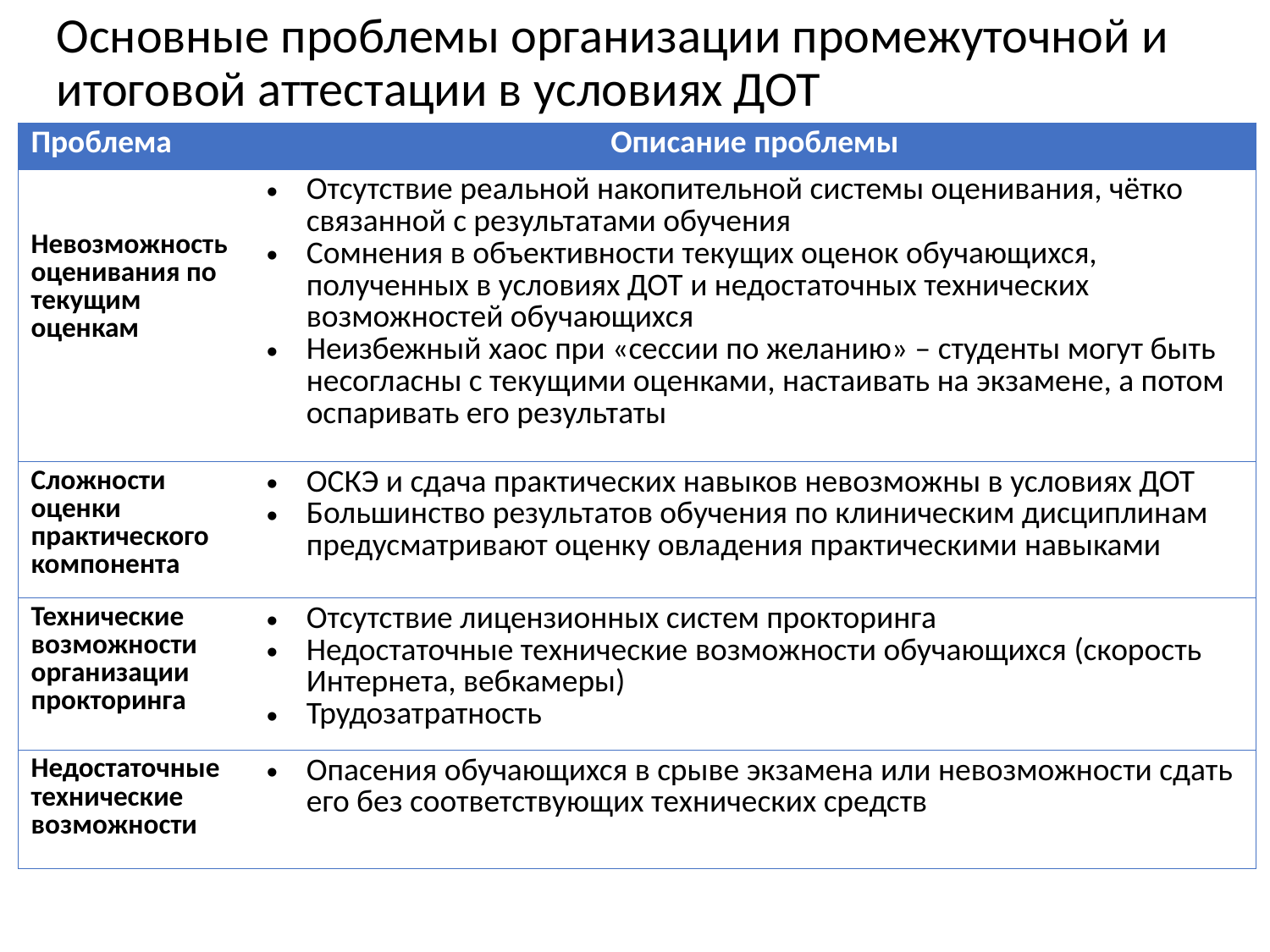

# Основные проблемы организации промежуточной и итоговой аттестации в условиях ДОТ
| Проблема | Описание проблемы |
| --- | --- |
| Невозможность оценивания по текущим оценкам | Отсутствие реальной накопительной системы оценивания, чётко связанной с результатами обучения Сомнения в объективности текущих оценок обучающихся, полученных в условиях ДОТ и недостаточных технических возможностей обучающихся Неизбежный хаос при «сессии по желанию» – студенты могут быть несогласны с текущими оценками, настаивать на экзамене, а потом оспаривать его результаты |
| Сложности оценки практического компонента | ОСКЭ и сдача практических навыков невозможны в условиях ДОТ Большинство результатов обучения по клиническим дисциплинам предусматривают оценку овладения практическими навыками |
| Технические возможности организации прокторинга | Отсутствие лицензионных систем прокторинга Недостаточные технические возможности обучающихся (скорость Интернета, вебкамеры) Трудозатратность |
| Недостаточные технические возможности | Опасения обучающихся в срыве экзамена или невозможности сдать его без соответствующих технических средств |